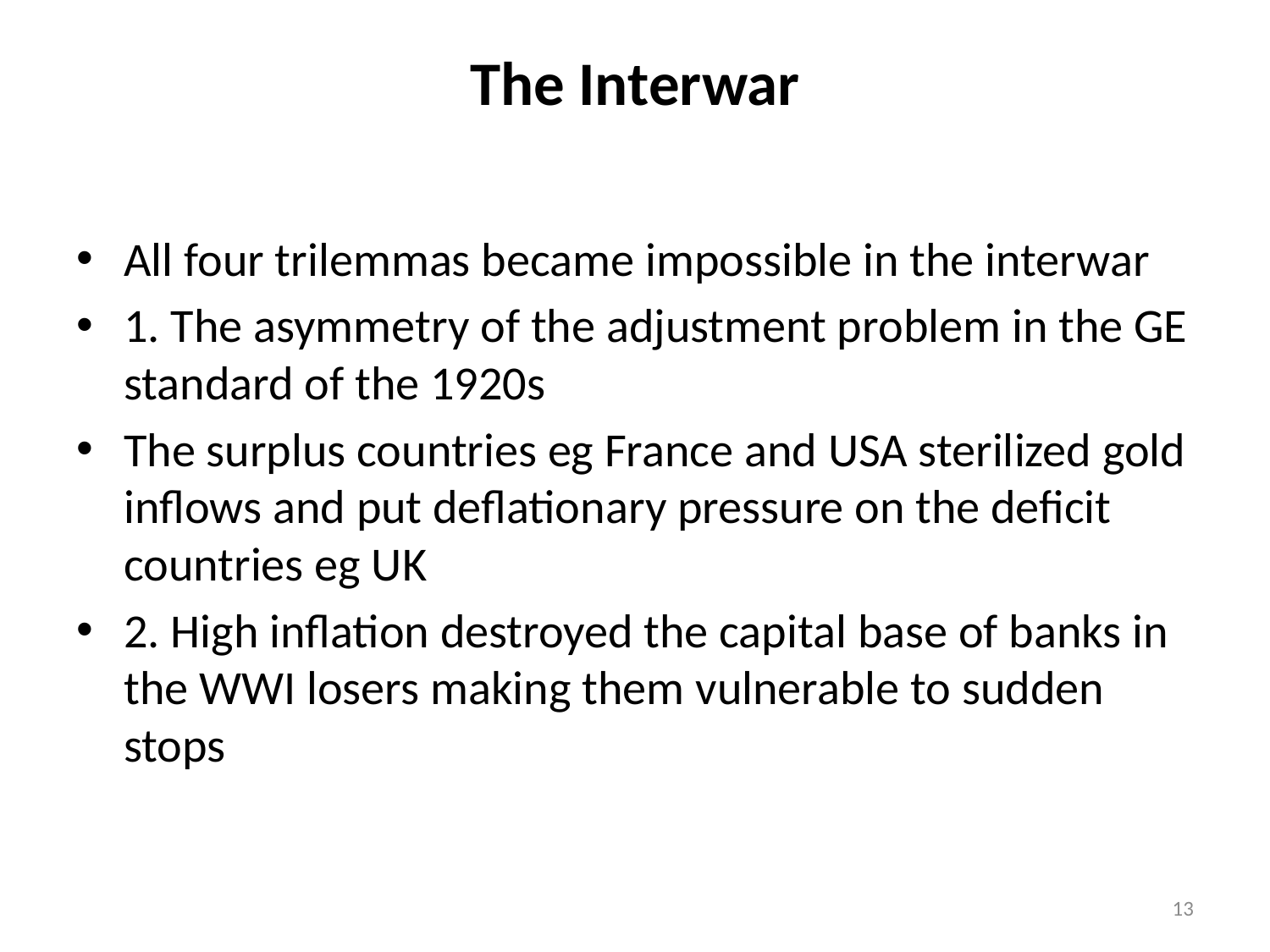

The Interwar
All four trilemmas became impossible in the interwar
1. The asymmetry of the adjustment problem in the GE standard of the 1920s
The surplus countries eg France and USA sterilized gold inflows and put deflationary pressure on the deficit countries eg UK
2. High inflation destroyed the capital base of banks in the WWI losers making them vulnerable to sudden stops

13